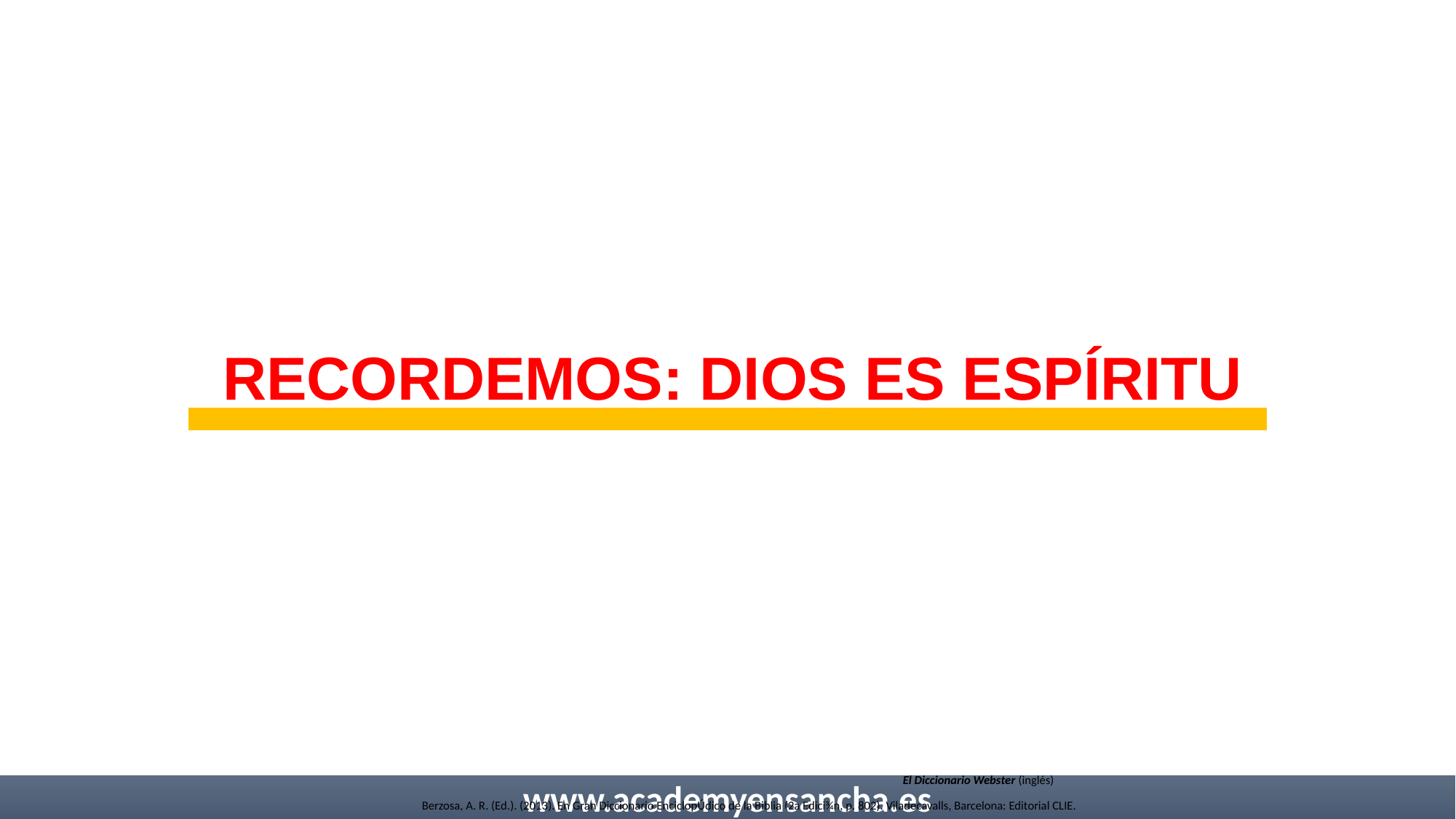

RECORDEMOS: DIOS ES ESPÍRITU

El Diccionario Webster (inglés)
Berzosa, A. R. (Ed.). (2013). En Gran Diccionario EnciclopÚdico de la Biblia (2a Edici¾n, p. 802). Viladecavalls, Barcelona: Editorial CLIE.